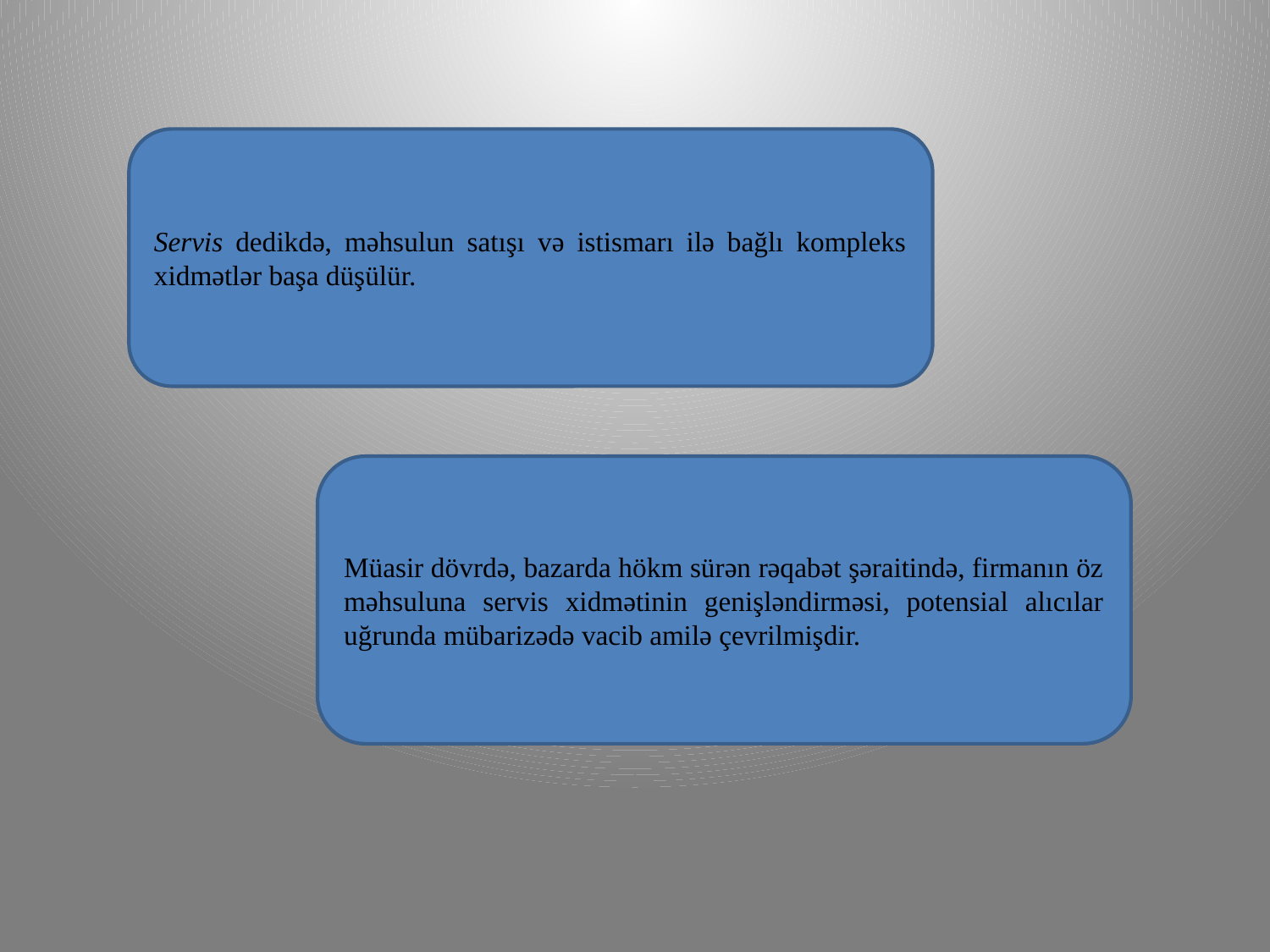

Servis dedikdə, məhsulun satışı və istismarı ilə bağlı kompleks xidmətlər başa düşülür.
Müasir dövrdə, bazarda hökm sürən rəqabət şəraitində, firmanın öz məhsuluna servis xidmətinin genişləndirməsi, potensial alıcılar uğrunda mübarizədə vacib amilə çevrilmişdir.